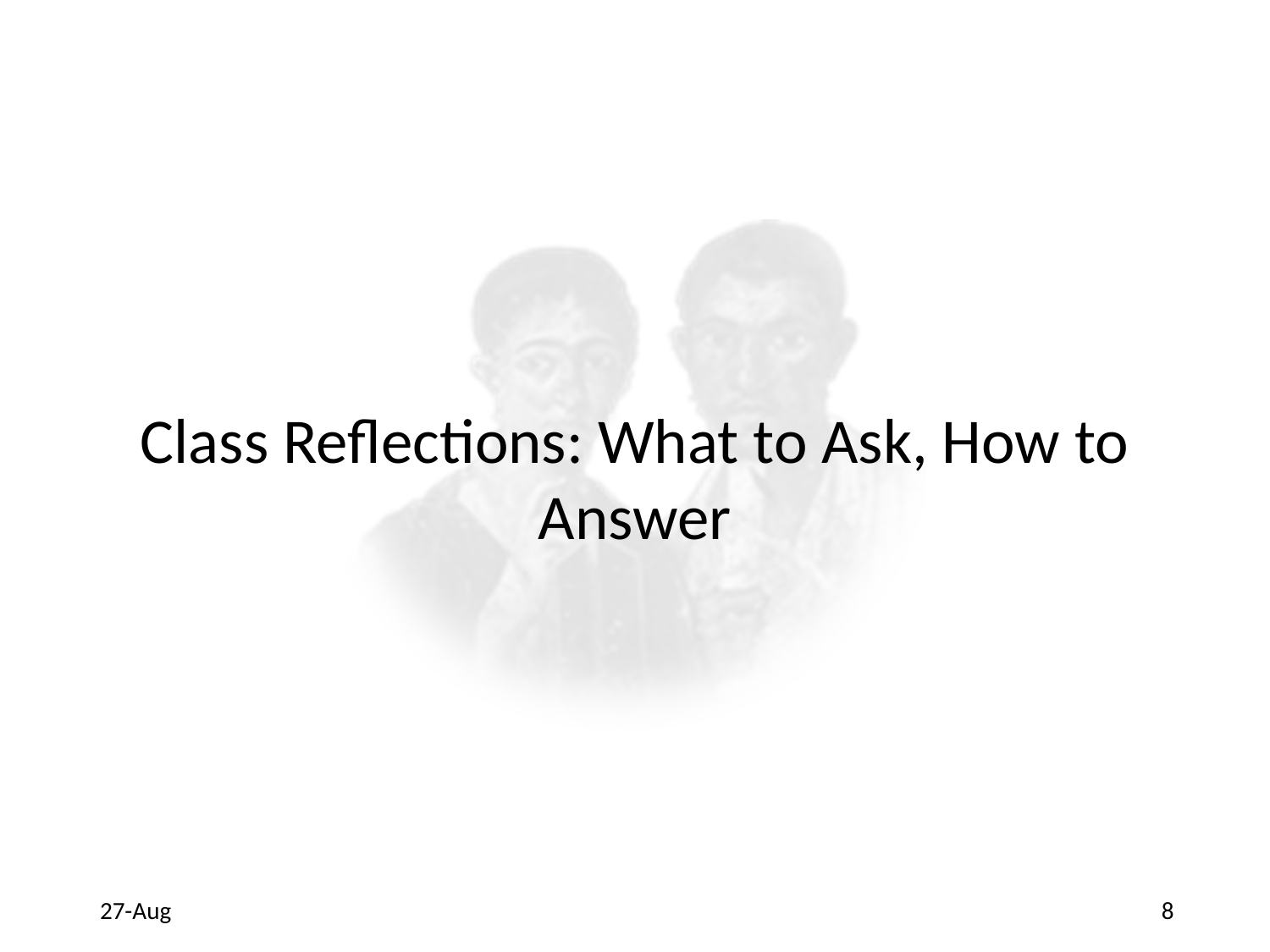

Class Reflections: What to Ask, How to Answer
27-Aug
8